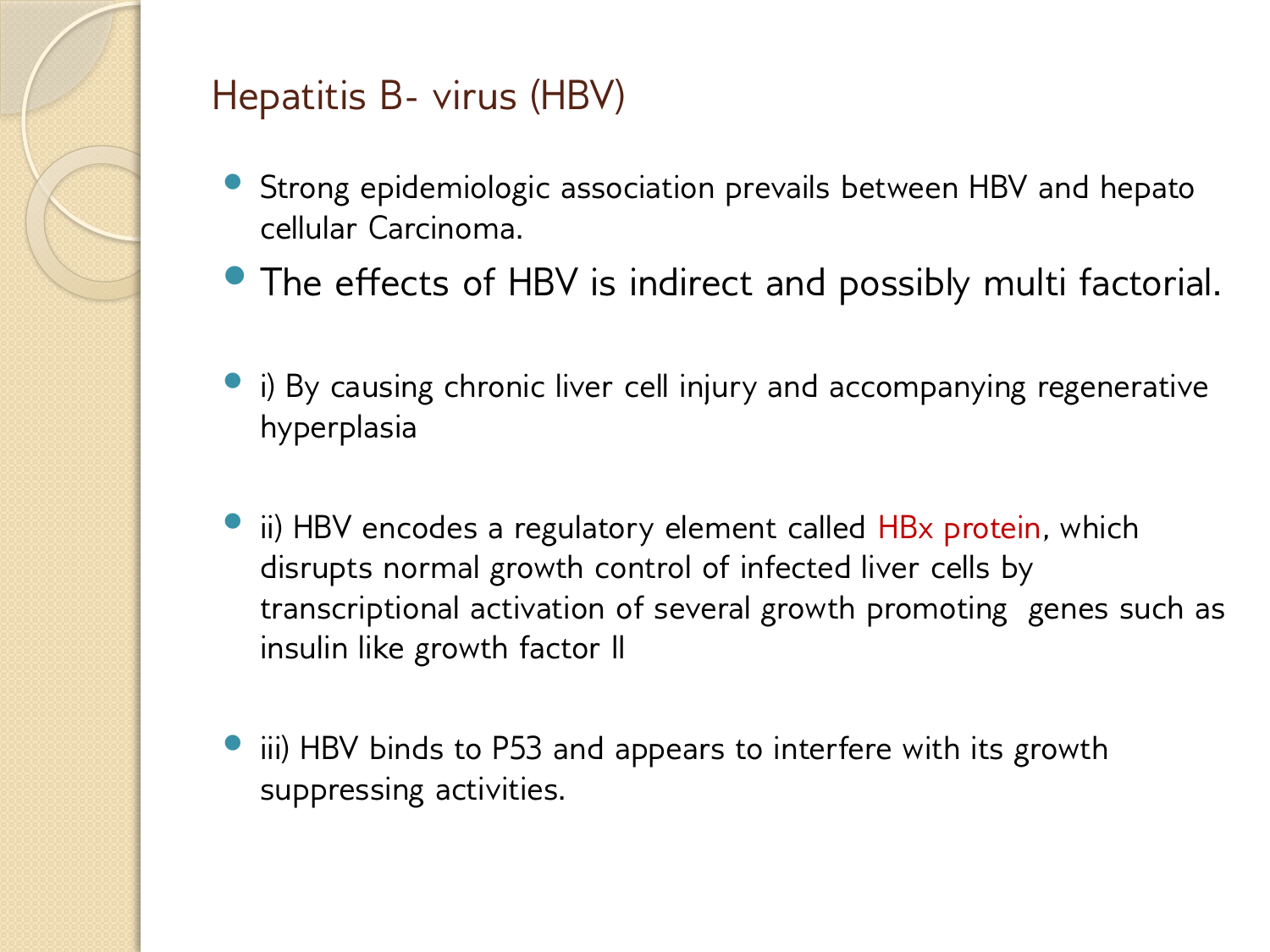

# Hepatitis B- virus (HBV)
Strong epidemiologic association prevails between HBV and hepato cellular Carcinoma.
The effects of HBV is indirect and possibly multi factorial.

i) By causing chronic liver cell injury and accompanying regenerative hyperplasia

ii) HBV encodes a regulatory element called HBx protein, which disrupts normal growth control of infected liver cells by transcriptional activation of several growth promoting  genes such as insulin like growth factor II

iii) HBV binds to P53 and appears to interfere with its growth suppressing activities.